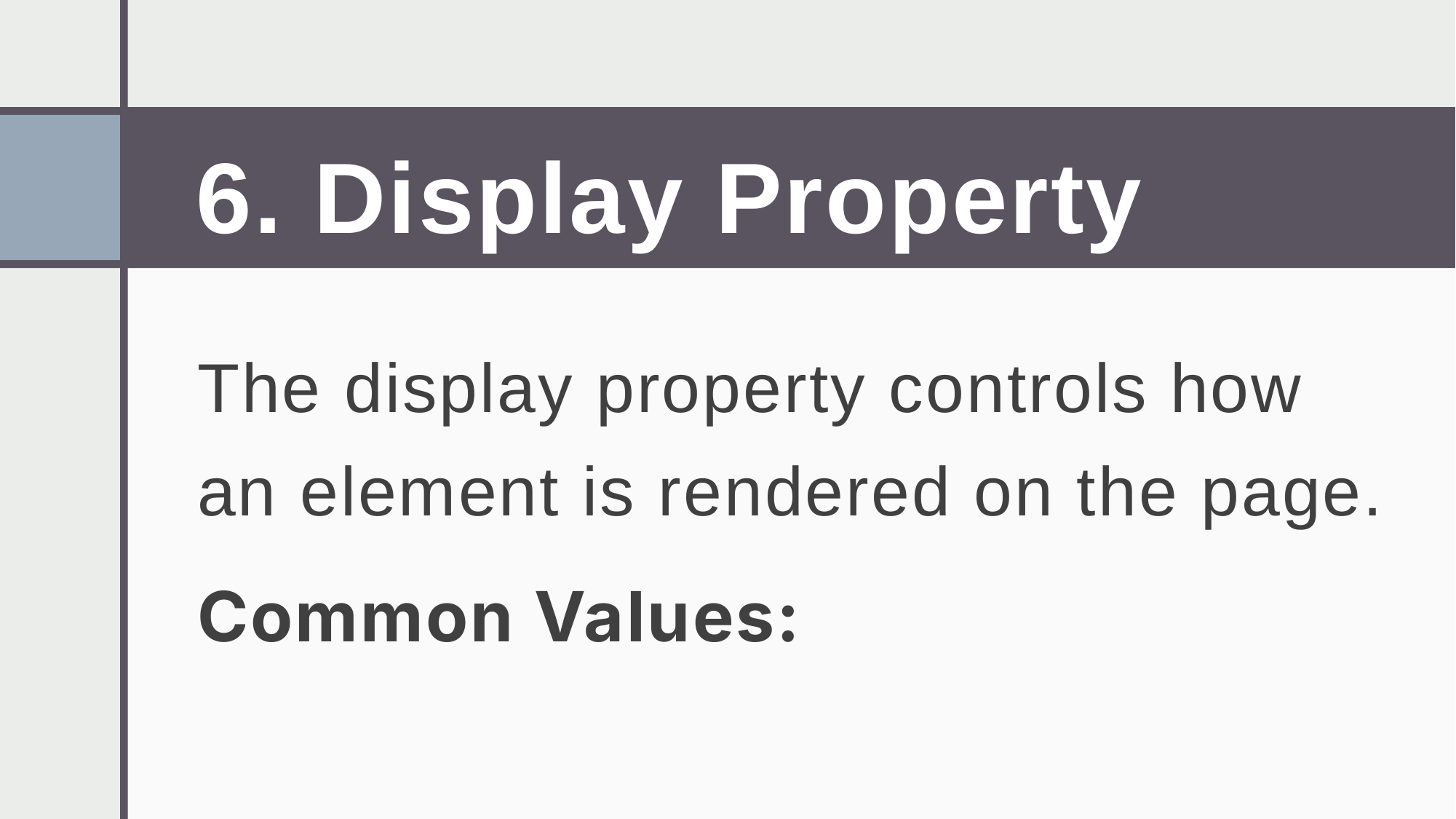

# 6. Display Property
The display property controls how an element is rendered on the page.
Common Values: